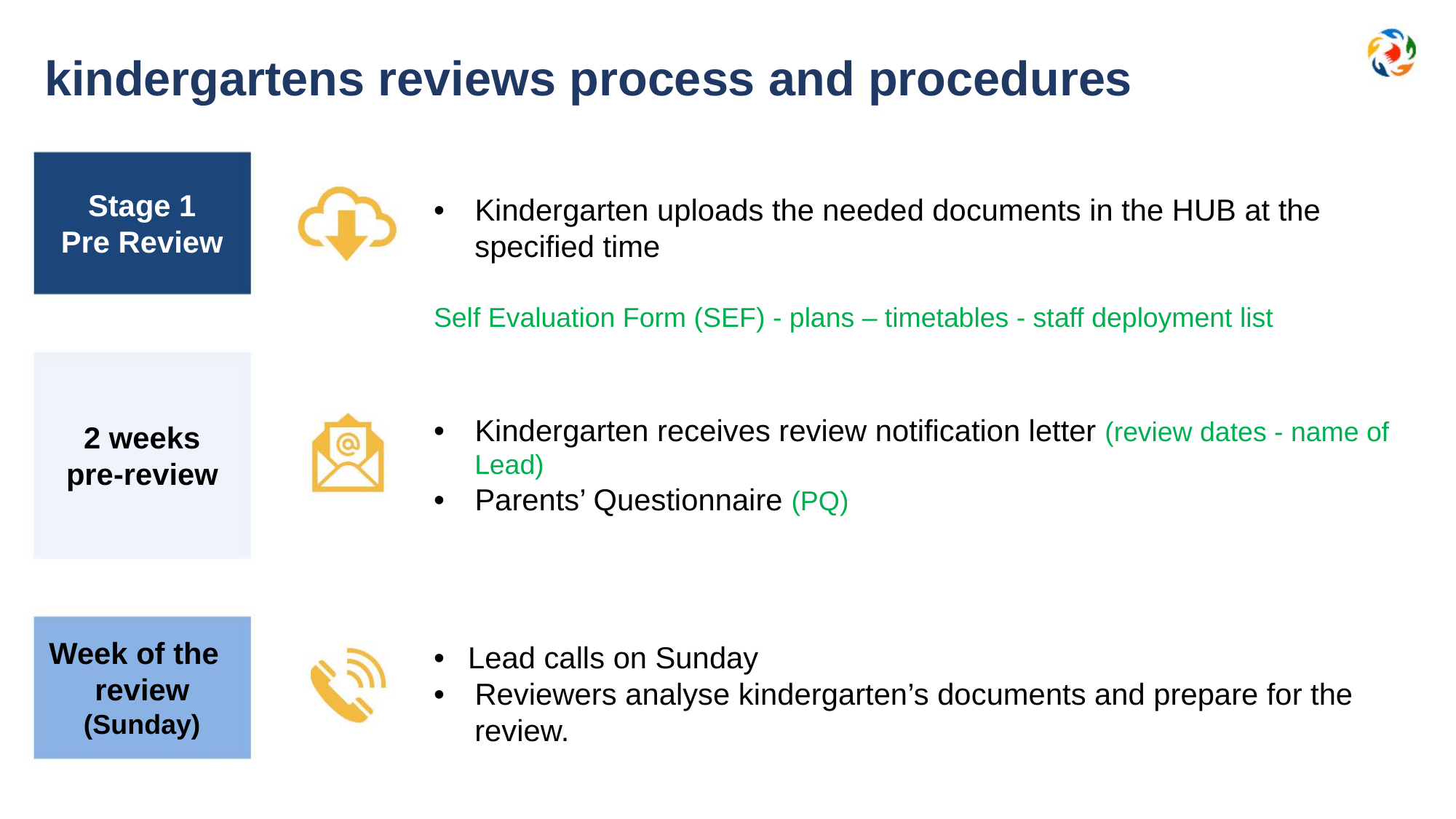

kindergartens reviews process and procedures
Stage 1
Pre Review
• Kindergarten uploads the needed documents in the HUB at the
specified time
Self Evaluation Form (SEF) - plans – timetables - staff deployment list
• Kindergarten receives review notification letter (review dates - name of
2 weeks
pre-review
Lead)
• Parents’ Questionnaire (PQ)
Week of the
review
• Lead calls on Sunday
• Reviewers analyse kindergarten’s documents and prepare for the
review.
(Sunday)